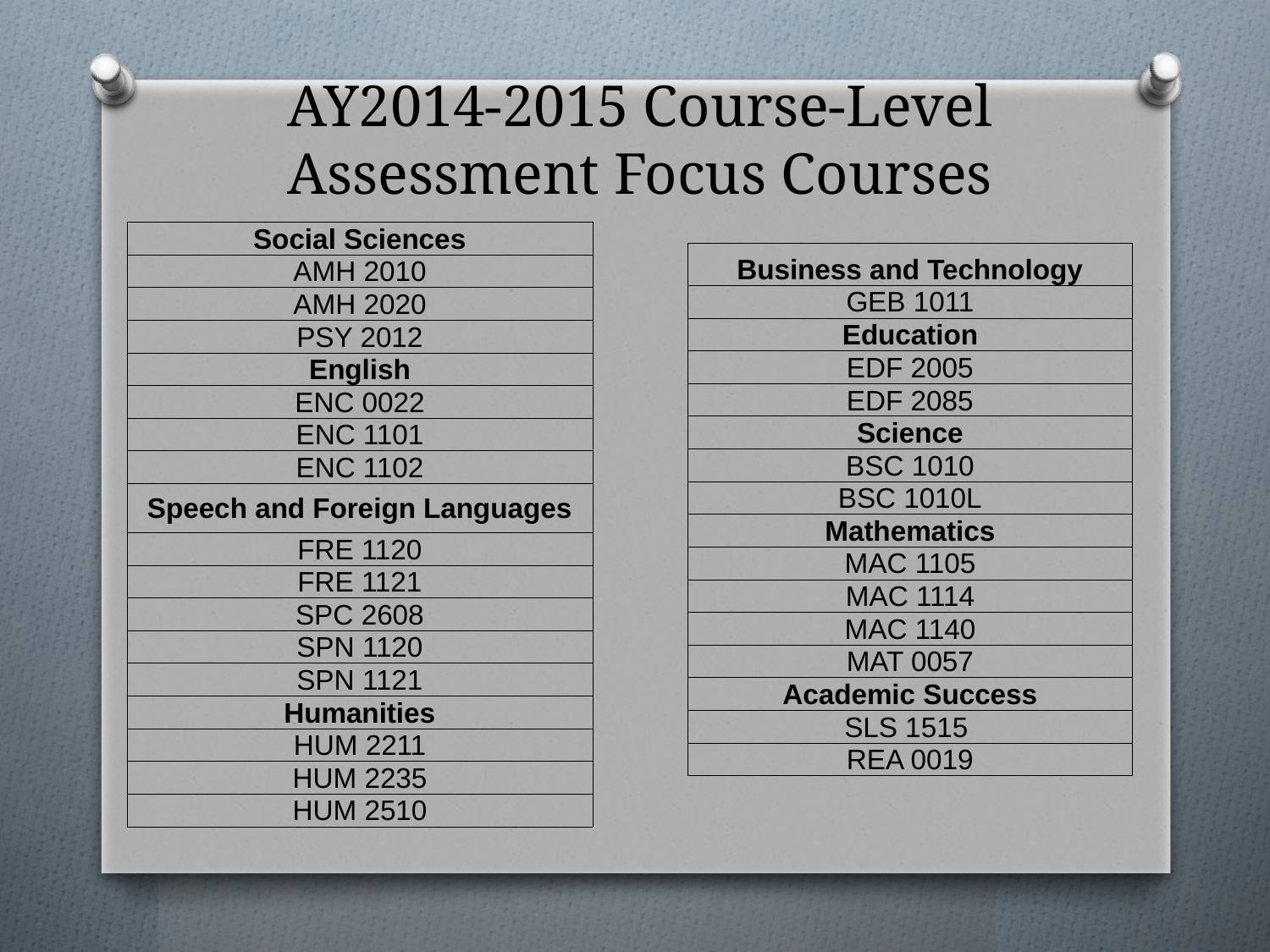

# AY2014-2015 Course-Level Assessment Focus Courses
| Social Sciences |
| --- |
| AMH 2010 |
| AMH 2020 |
| PSY 2012 |
| English |
| ENC 0022 |
| ENC 1101 |
| ENC 1102 |
| Speech and Foreign Languages |
| FRE 1120 |
| FRE 1121 |
| SPC 2608 |
| SPN 1120 |
| SPN 1121 |
| Humanities |
| HUM 2211 |
| HUM 2235 |
| HUM 2510 |
| Business and Technology |
| --- |
| GEB 1011 |
| Education |
| EDF 2005 |
| EDF 2085 |
| Science |
| BSC 1010 |
| BSC 1010L |
| Mathematics |
| MAC 1105 |
| MAC 1114 |
| MAC 1140 |
| MAT 0057 |
| Academic Success |
| SLS 1515 |
| REA 0019 |